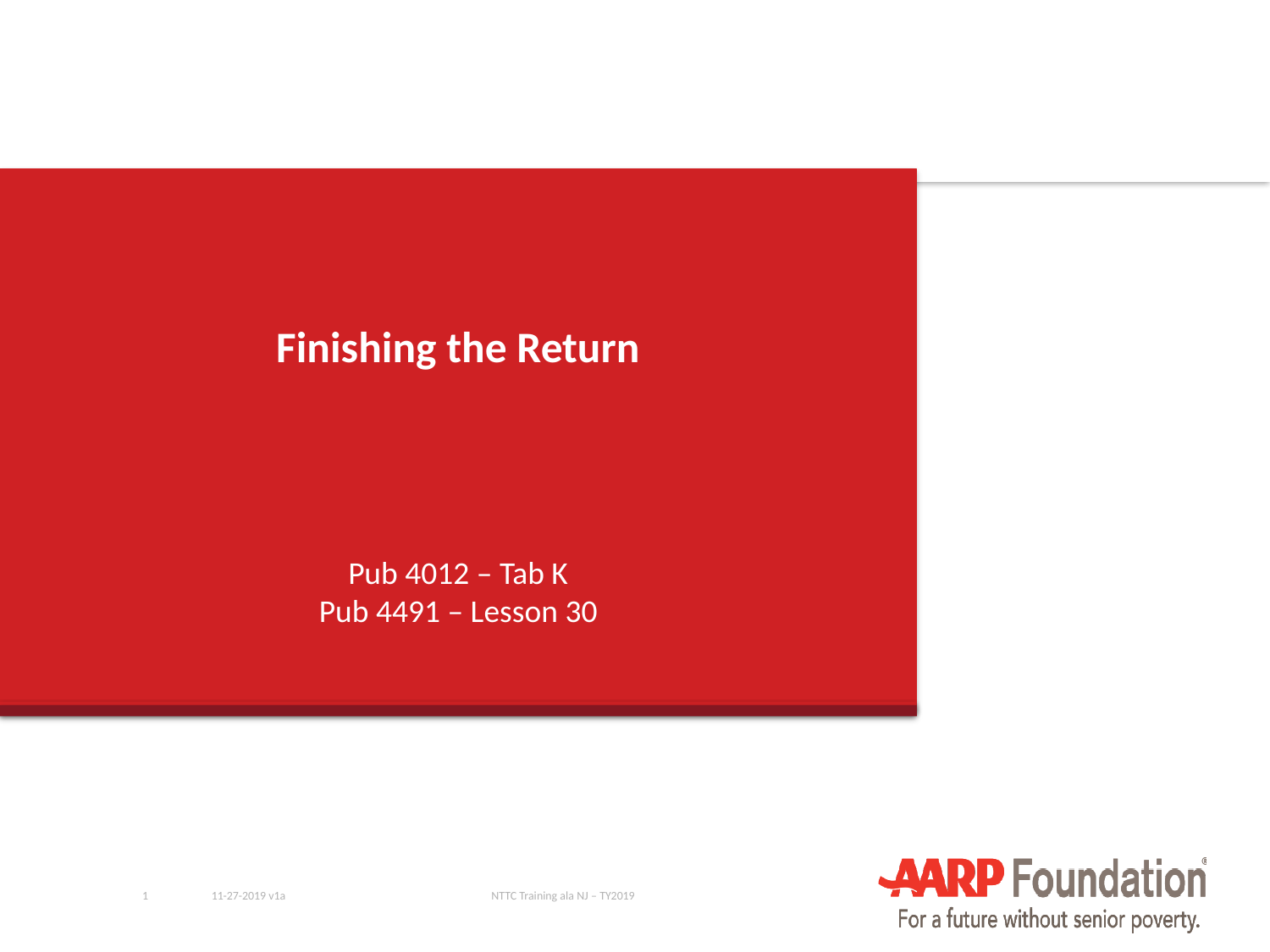

# Finishing the Return
Pub 4012 – Tab K
Pub 4491 – Lesson 30
1
11-27-2019 v1a
NTTC Training ala NJ – TY2019